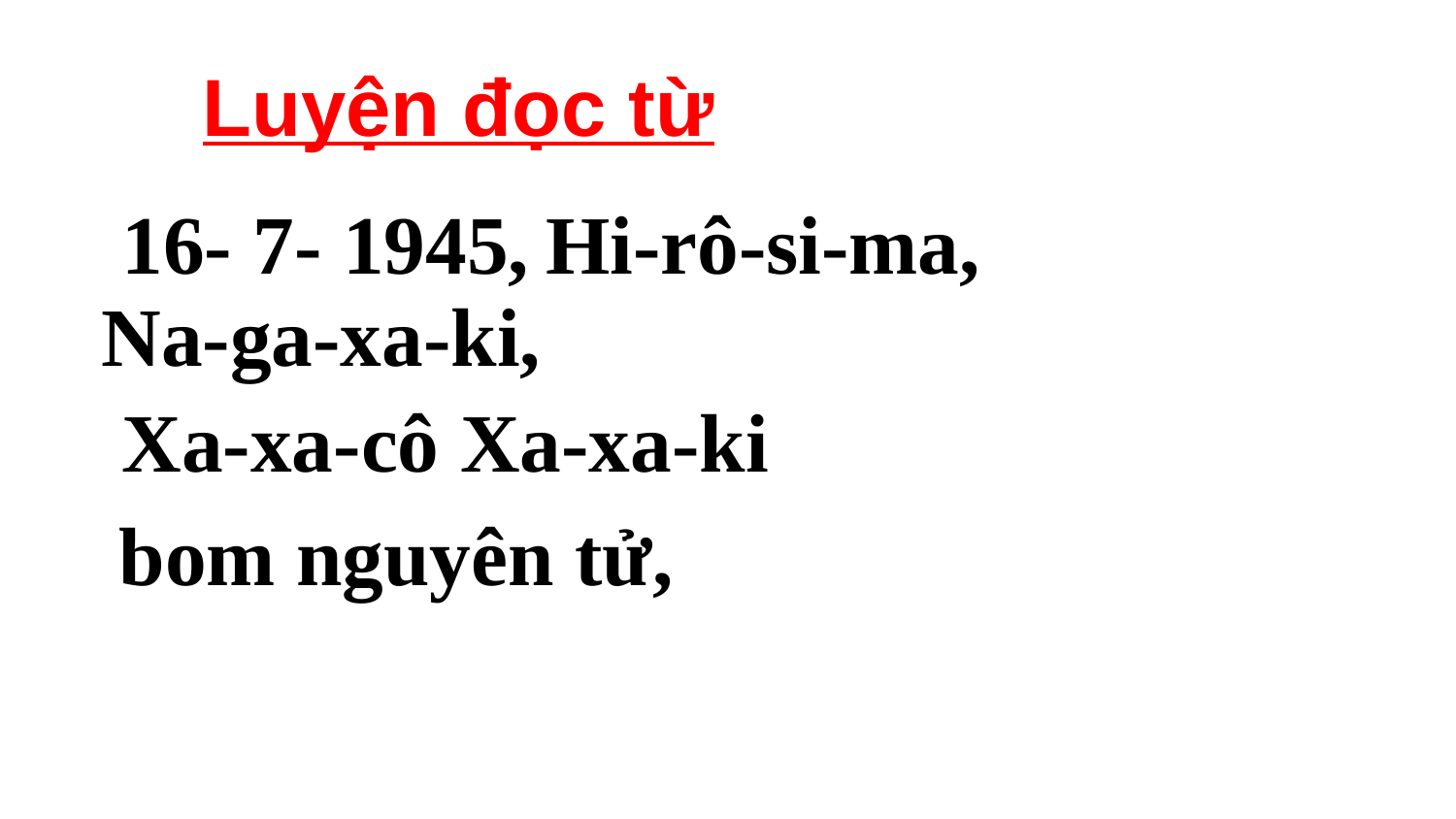

Luyện đọc từ
16- 7- 1945,
Hi-rô-si-ma,
  Na-ga-xa-ki,
Xa-xa-cô Xa-xa-ki
bom nguyên tử,